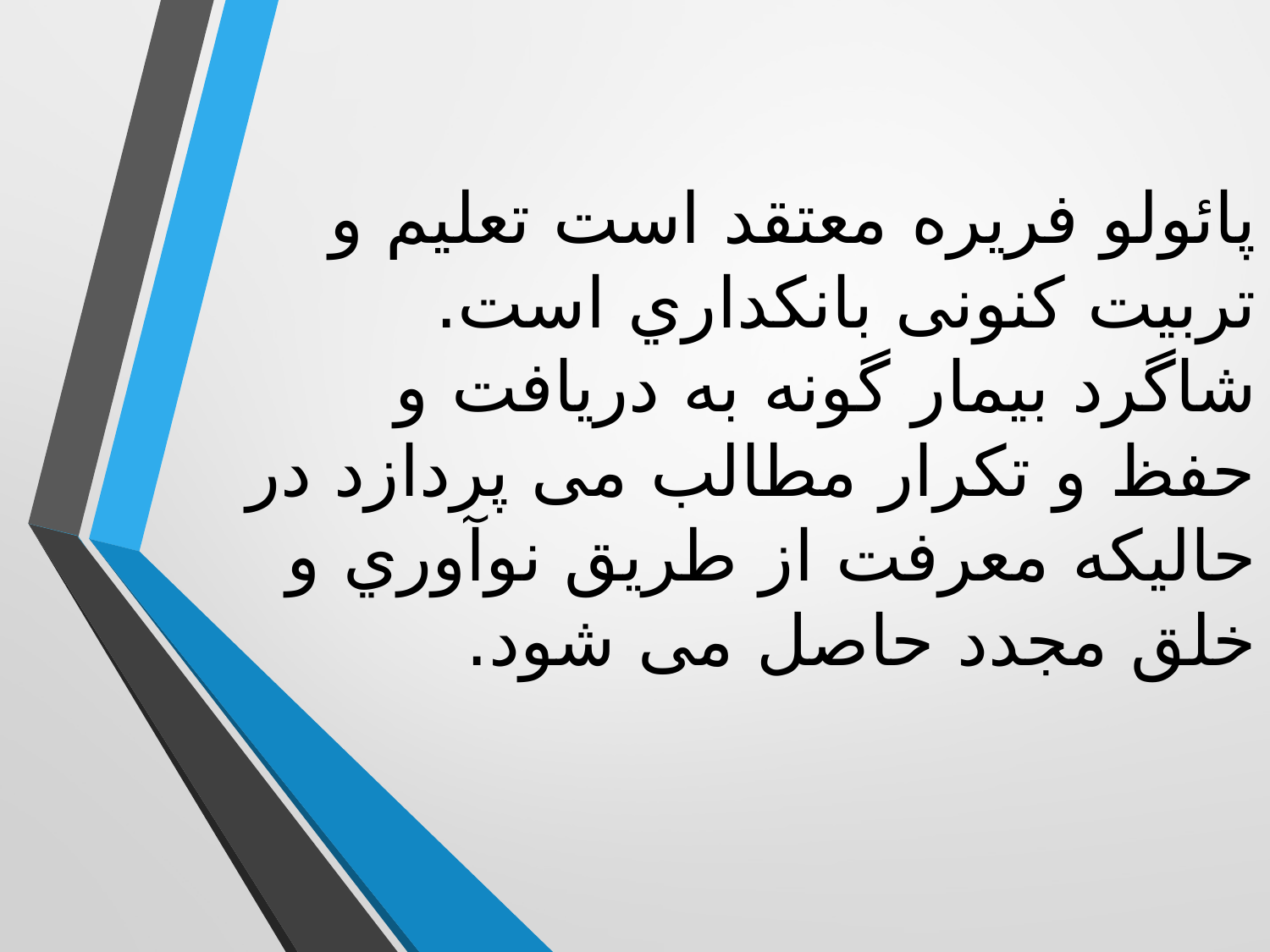

# پائولو فریره معتقد است تعلیم و تربیت کنونی بانکداري است. شاگرد بیمار گونه به دریافت و حفظ و تکرار مطالب می پردازد در حالیکه معرفت از طریق نوآوري و خلق مجدد حاصل می شود.